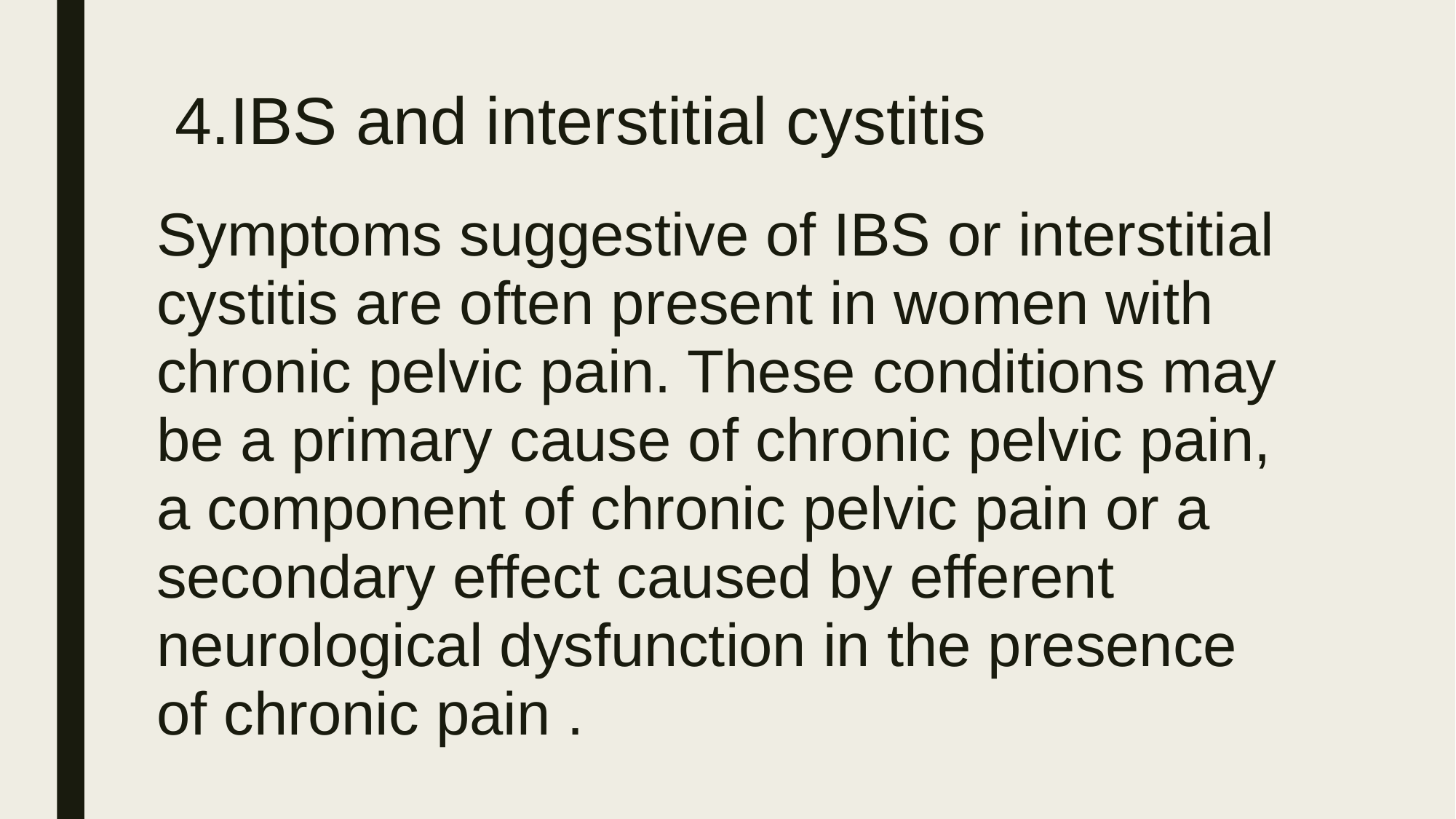

# 4.IBS and interstitial cystitis
Symptoms suggestive of IBS or interstitial cystitis are often present in women with chronic pelvic pain. These conditions may be a primary cause of chronic pelvic pain, a component of chronic pelvic pain or a secondary effect caused by efferent neurological dysfunction in the presence of chronic pain .